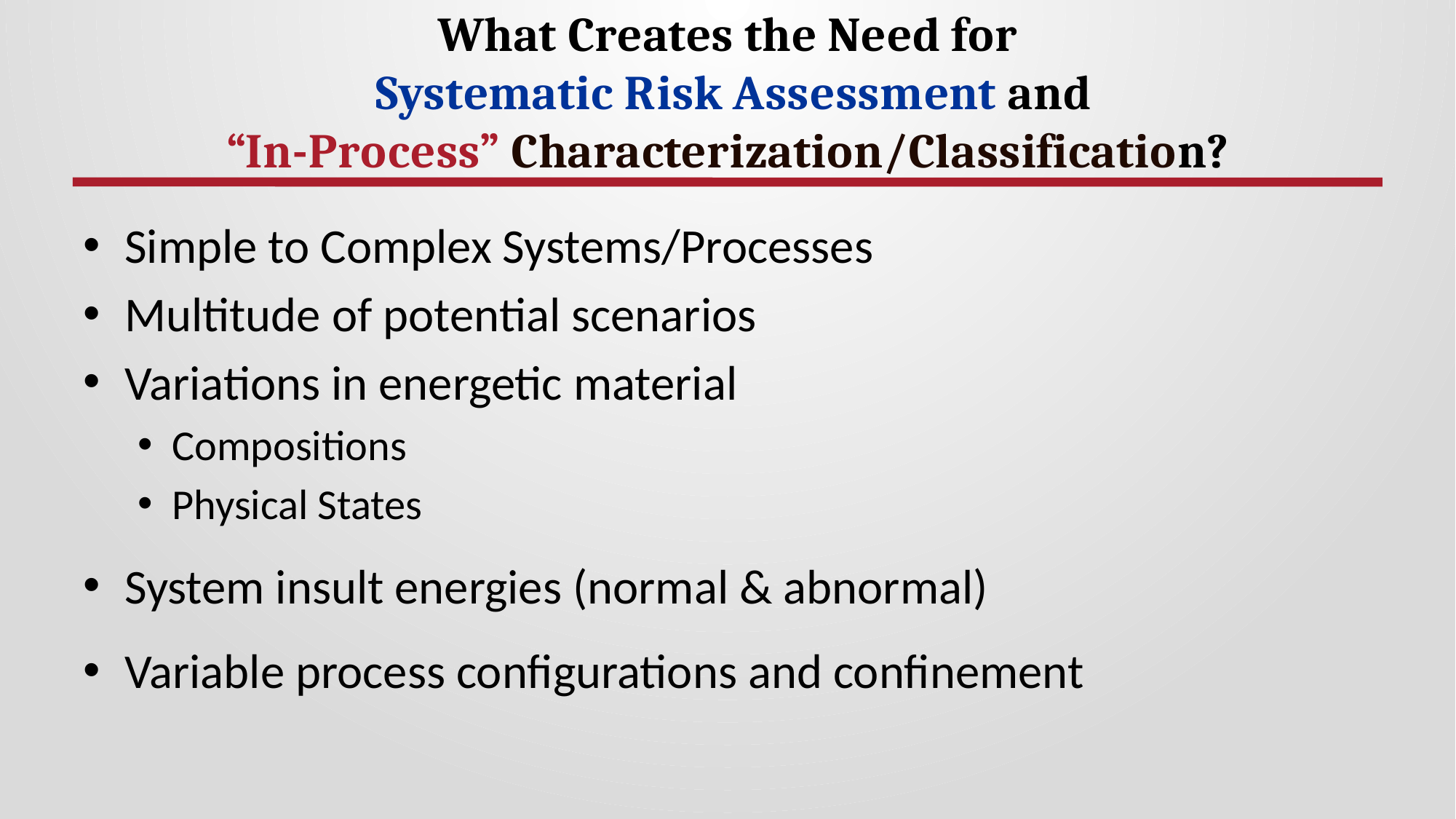

# What Creates the Need for Systematic Risk Assessment and “In-Process” Characterization/Classification?
Simple to Complex Systems/Processes
Multitude of potential scenarios
Variations in energetic material
Compositions
Physical States
System insult energies (normal & abnormal)
Variable process configurations and confinement